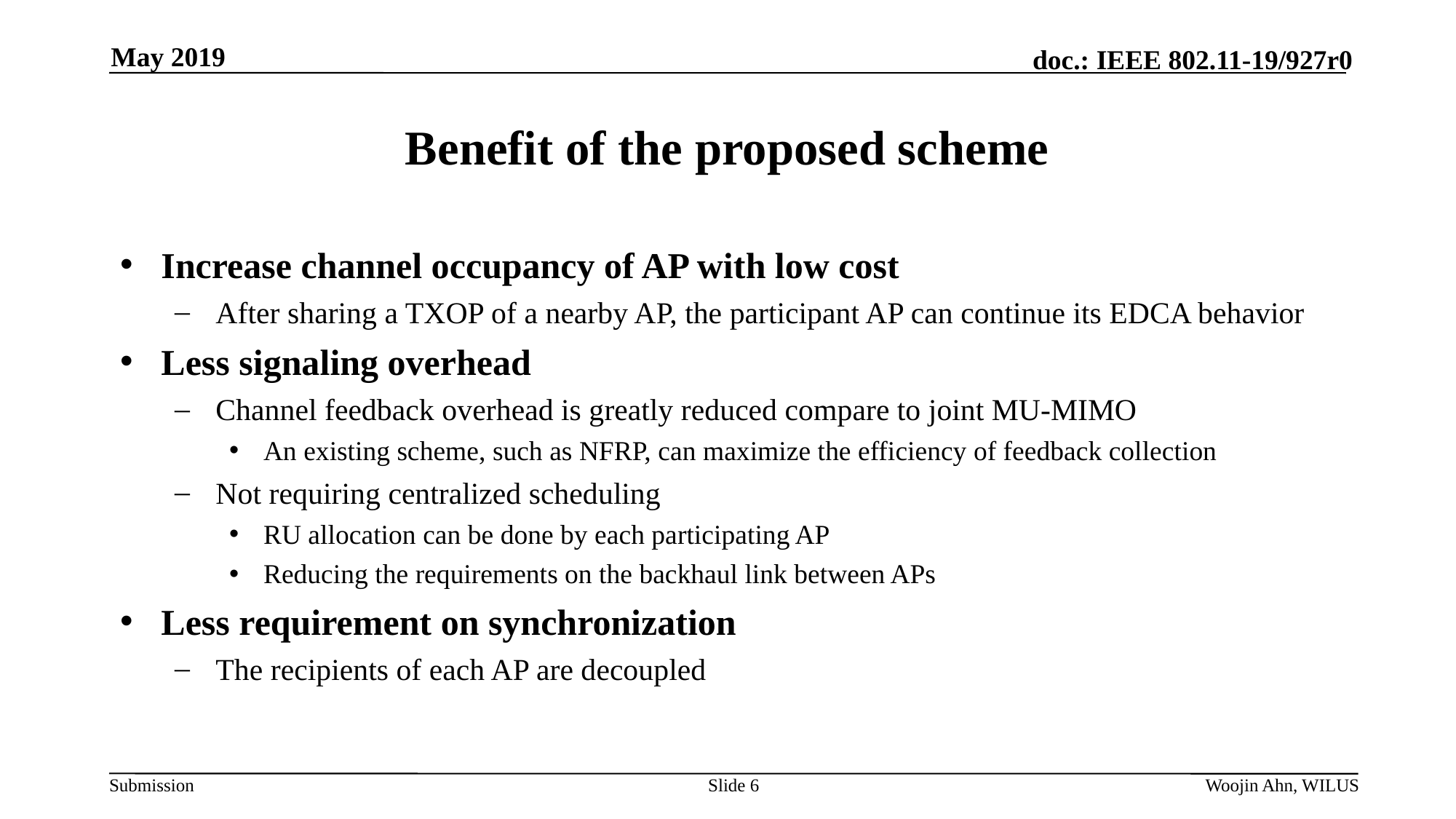

May 2019
# Benefit of the proposed scheme
Increase channel occupancy of AP with low cost
After sharing a TXOP of a nearby AP, the participant AP can continue its EDCA behavior
Less signaling overhead
Channel feedback overhead is greatly reduced compare to joint MU-MIMO
An existing scheme, such as NFRP, can maximize the efficiency of feedback collection
Not requiring centralized scheduling
RU allocation can be done by each participating AP
Reducing the requirements on the backhaul link between APs
Less requirement on synchronization
The recipients of each AP are decoupled

Slide 6
Woojin Ahn, WILUS